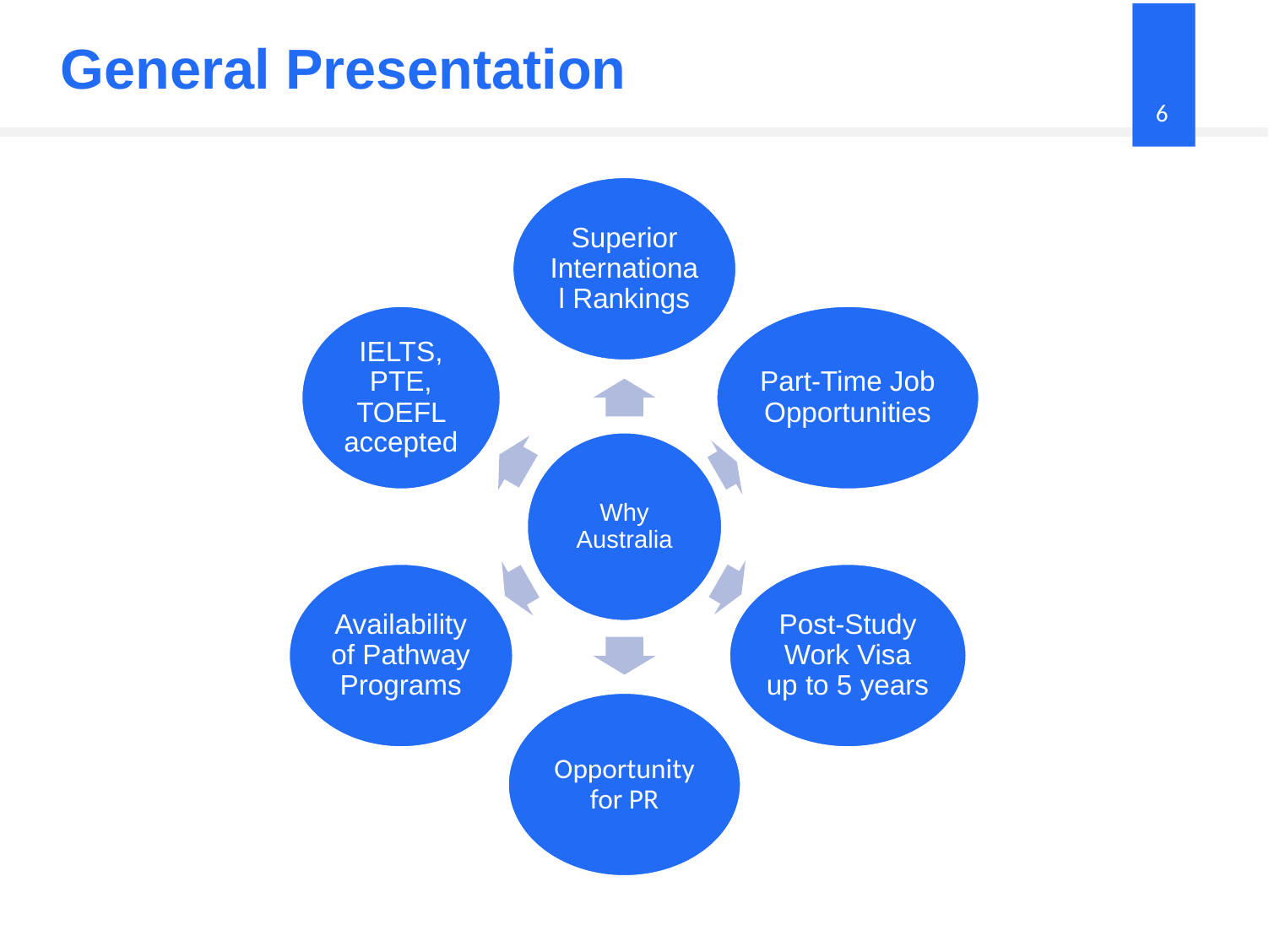

General Presentation
6
Why Australia

Superior International Rankings

Part-Time Job Opportunities

Post-Study Work Visa up to 5 years

Opportunity for PR

Availability of Pathway Programs

IELTS, PTE, TOEFL accepted